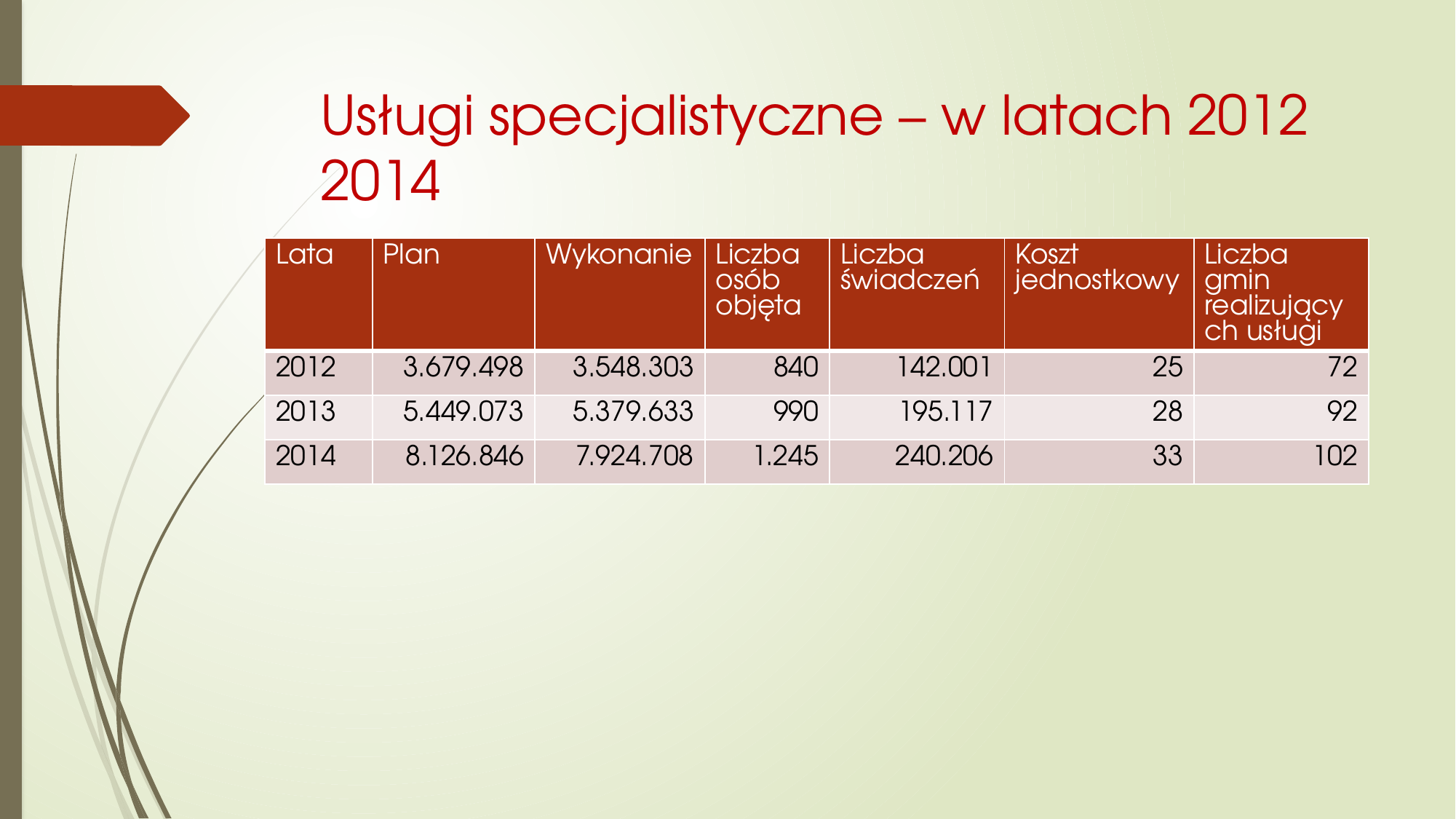

# Usługi specjalistyczne – w latach 2012 2014
| Lata | Plan | Wykonanie | Liczba osób objęta | Liczba świadczeń | Koszt jednostkowy | Liczba gmin realizujących usługi |
| --- | --- | --- | --- | --- | --- | --- |
| 2012 | 3.679.498 | 3.548.303 | 840 | 142.001 | 25 | 72 |
| 2013 | 5.449.073 | 5.379.633 | 990 | 195.117 | 28 | 92 |
| 2014 | 8.126.846 | 7.924.708 | 1.245 | 240.206 | 33 | 102 |